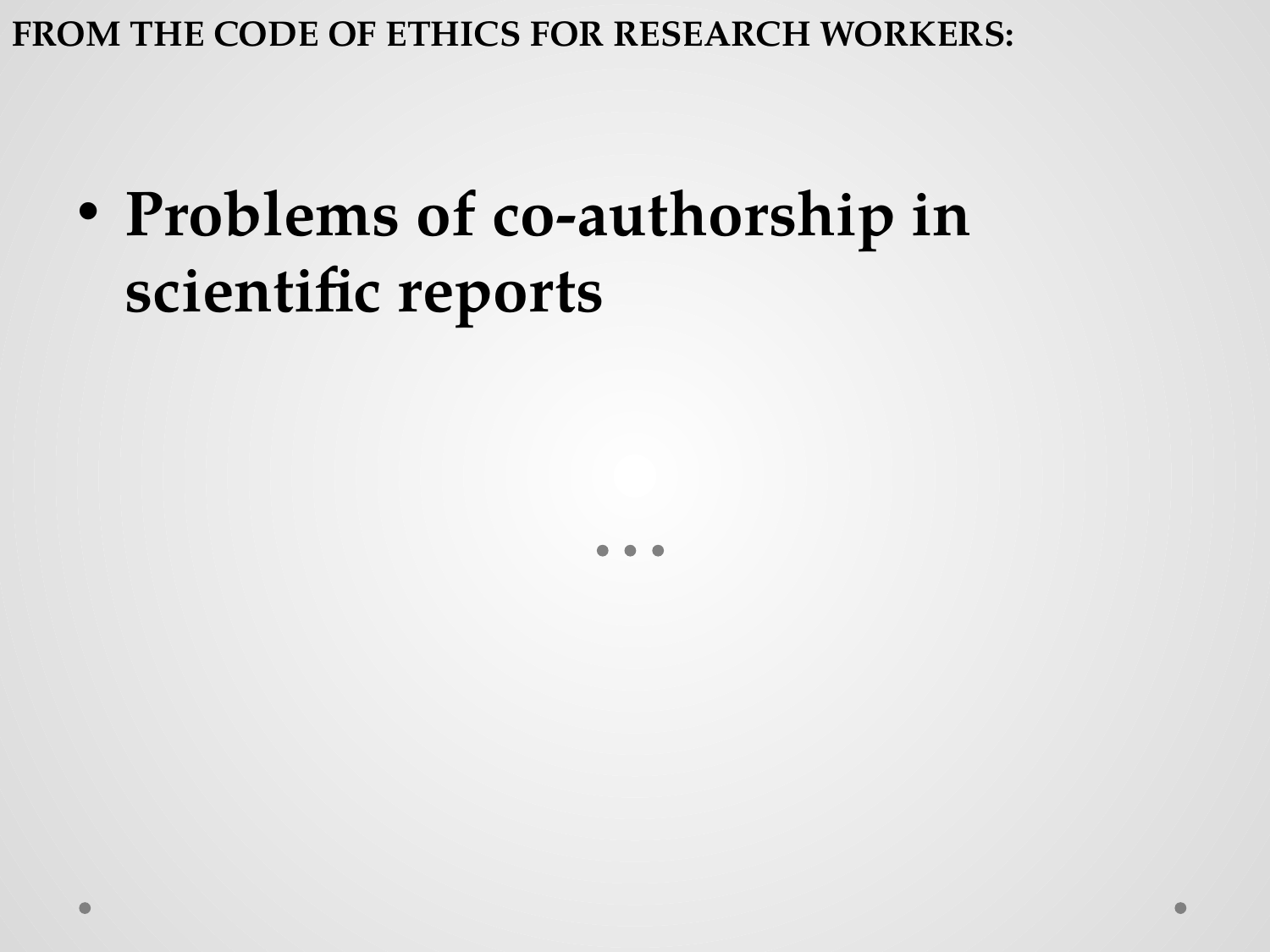

FROM THE CODE OF ETHICS FOR RESEARCH WORKERS:

Problems of co-authorship in scientific reports